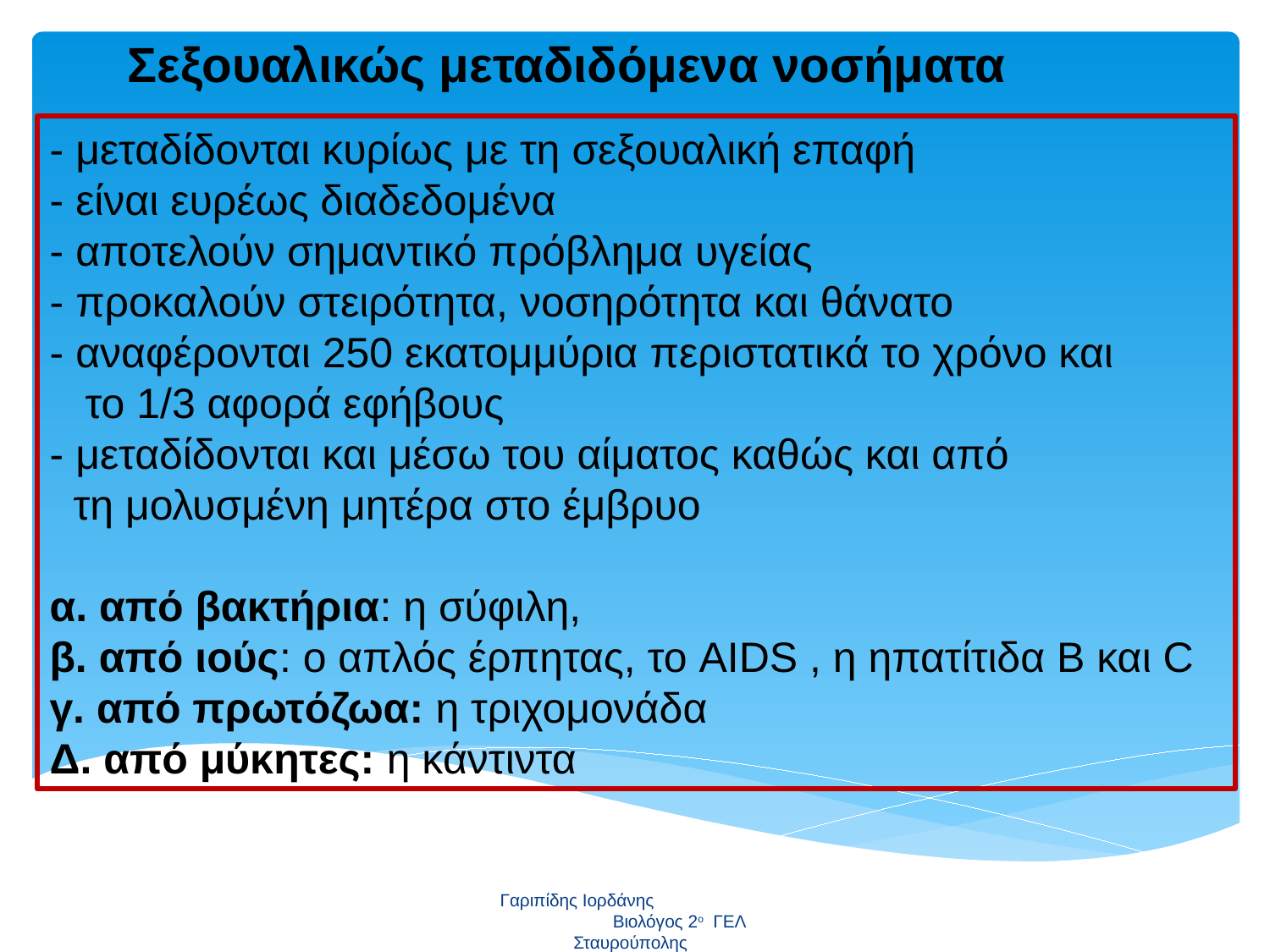

# Σεξουαλικώς μεταδιδόμενα νοσήματα
- μεταδίδονται κυρίως με τη σεξουαλική επαφή
- είναι ευρέως διαδεδομένα
- αποτελούν σημαντικό πρόβλημα υγείας
- προκαλούν στειρότητα, νοσηρότητα και θάνατο
- αναφέρονται 250 εκατομμύρια περιστατικά το χρόνο και
   το 1/3 αφορά εφήβους
- μεταδίδονται και μέσω του αίματος καθώς και από
  τη μολυσμένη μητέρα στο έμβρυο

α. από βακτήρια: η σύφιλη,
β. από ιούς: ο απλός έρπητας, το AIDS , η ηπατίτιδα Β και C
γ. από πρωτόζωα: η τριχομονάδα
Δ. από μύκητες: η κάντιντα
Γαριπίδης Ιορδάνης                                           Βιολόγος 2ο  ΓΕΛ Σταυρούπολης